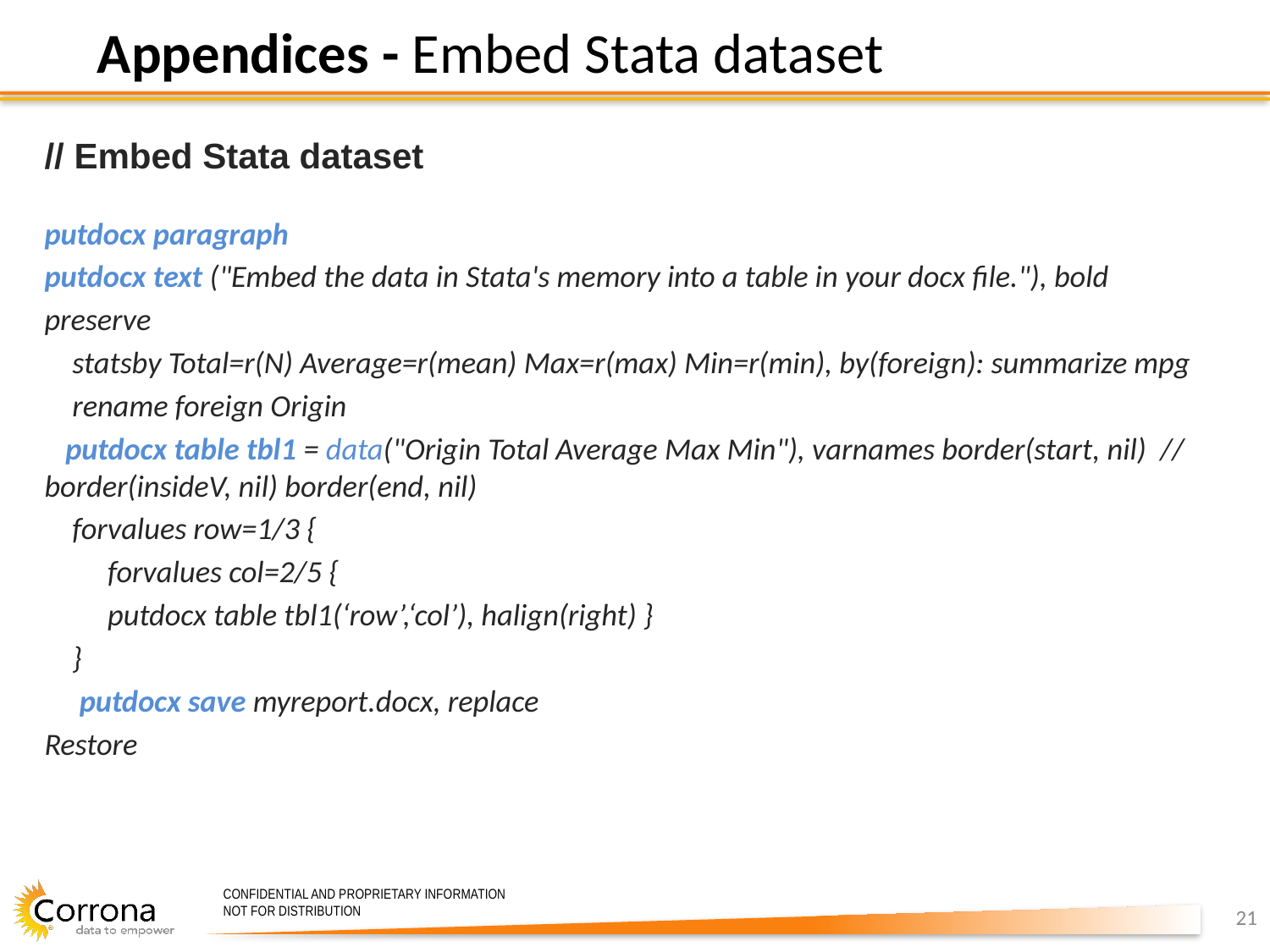

Appendices - Embed Stata dataset

// Embed Stata dataset

putdocx paragraph
putdocx text ("Embed the data in Stata's memory into a table in your docx file."), bold
preserve
    statsby Total=r(N) Average=r(mean) Max=r(max) Min=r(min), by(foreign): summarize mpg
    rename foreign Origin
   putdocx table tbl1 = data("Origin Total Average Max Min"), varnames border(start, nil)  // border(insideV, nil) border(end, nil)
    forvalues row=1/3 {
forvalues col=2/5 {
putdocx table tbl1(‘row’,‘col’), halign(right) }
    }
     putdocx save myreport.docx, replace
Restore

21